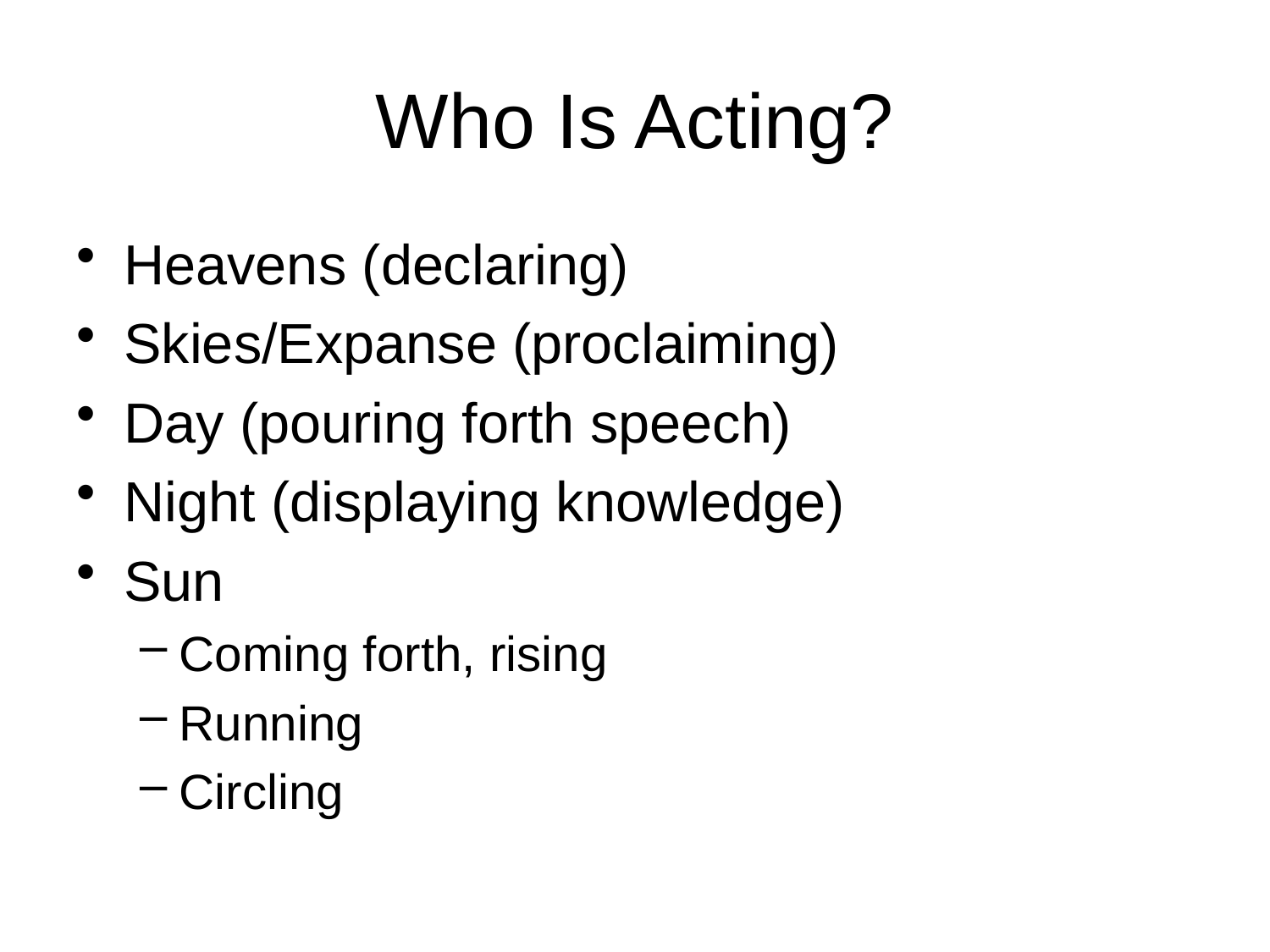

# Who Is Acting?
Heavens (declaring)
Skies/Expanse (proclaiming)
Day (pouring forth speech)
Night (displaying knowledge)
Sun
Coming forth, rising
Running
Circling